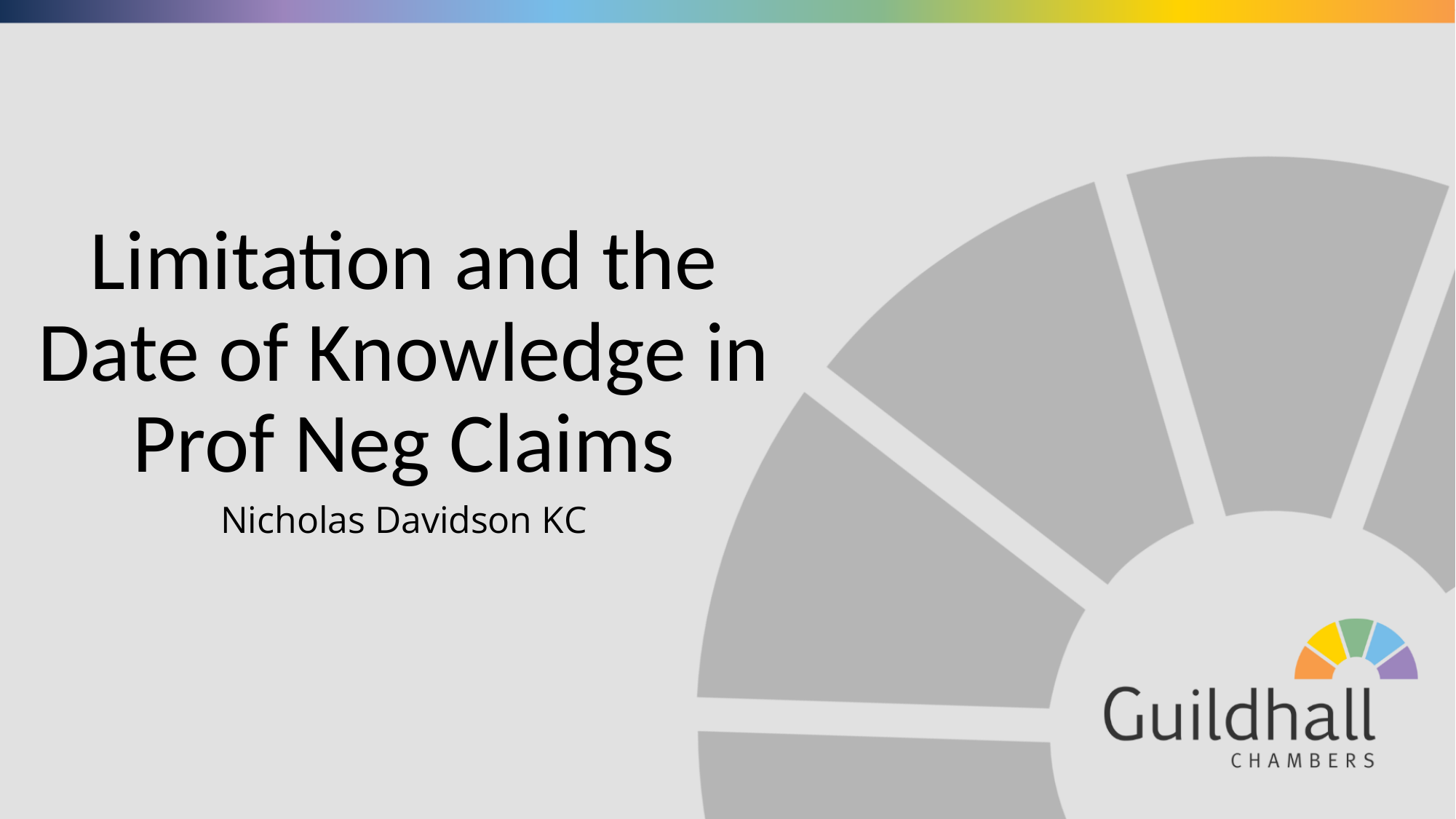

# Limitation and the Date of Knowledge in Prof Neg Claims
Nicholas Davidson KC